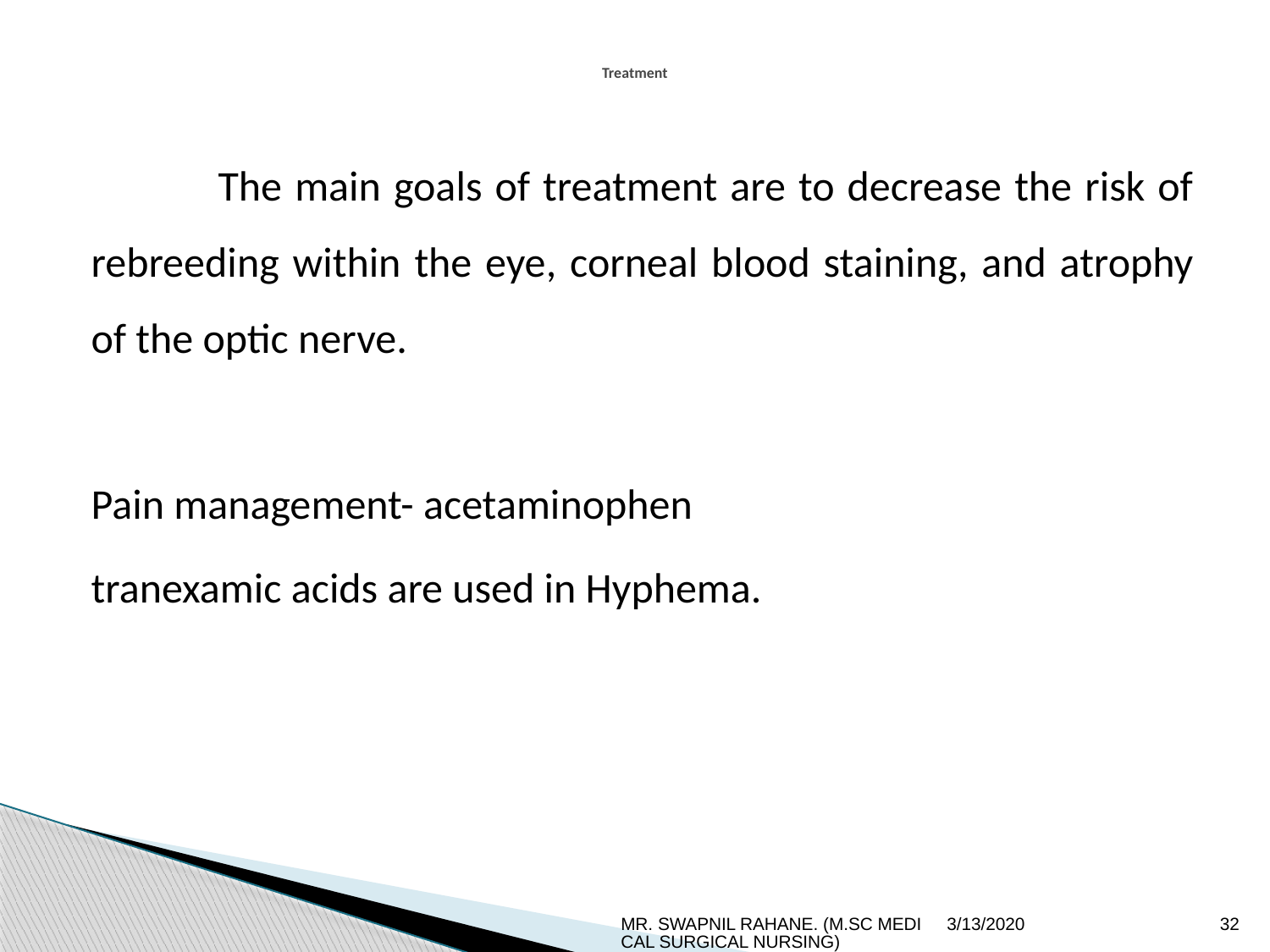

# Treatment
	The main goals of treatment are to decrease the risk of rebreeding within the eye, corneal blood staining, and atrophy of the optic nerve.

Pain management- acetaminophen
tranexamic acids are used in Hyphema.
MR. SWAPNIL RAHANE. (M.SC MEDICAL SURGICAL NURSING)
3/13/2020
32